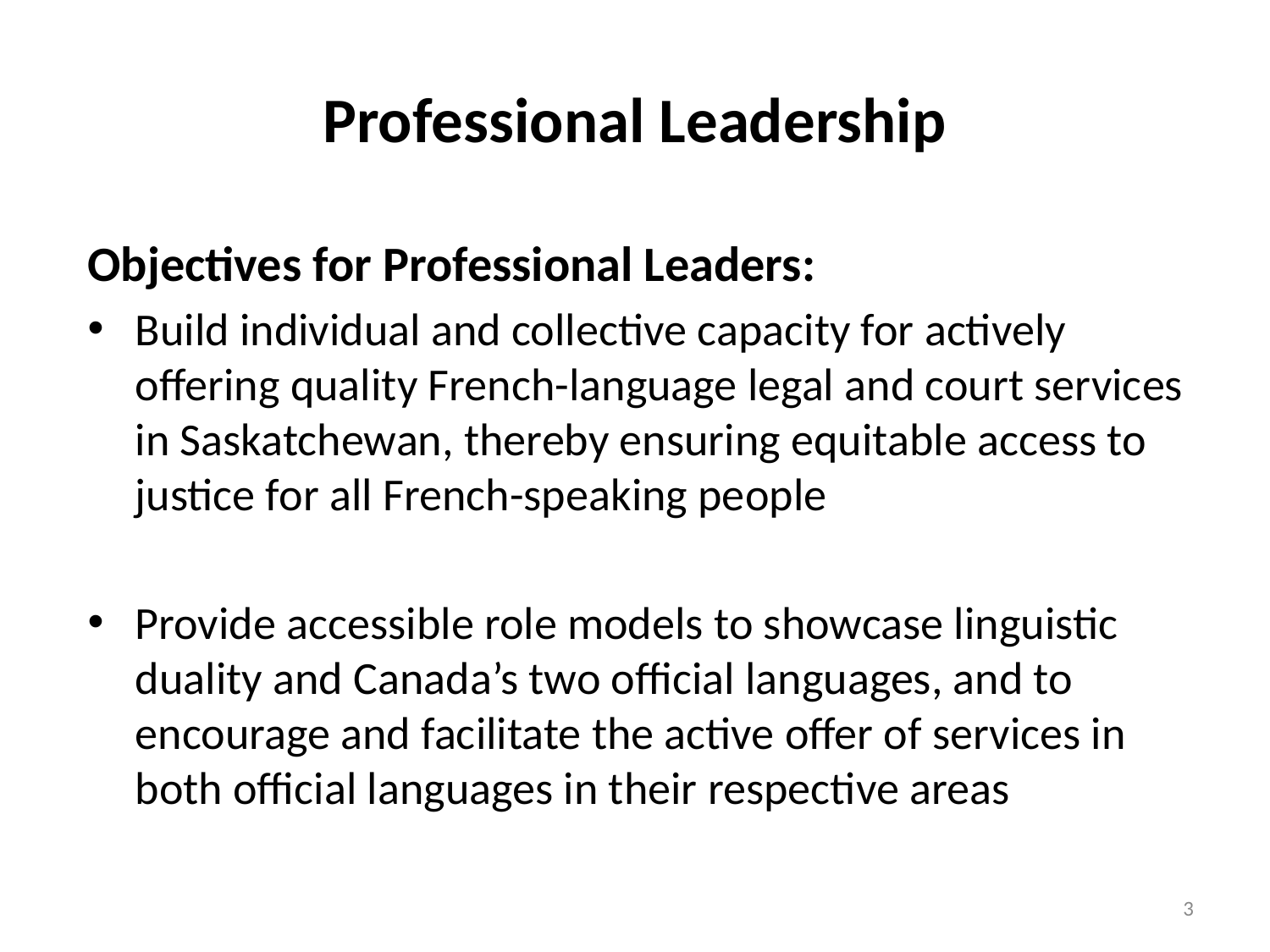

# Professional Leadership
Objectives for Professional Leaders:
Build individual and collective capacity for actively offering quality French-language legal and court services in Saskatchewan, thereby ensuring equitable access to justice for all French-speaking people

Provide accessible role models to showcase linguistic duality and Canada’s two official languages, and to encourage and facilitate the active offer of services in both official languages in their respective areas
3